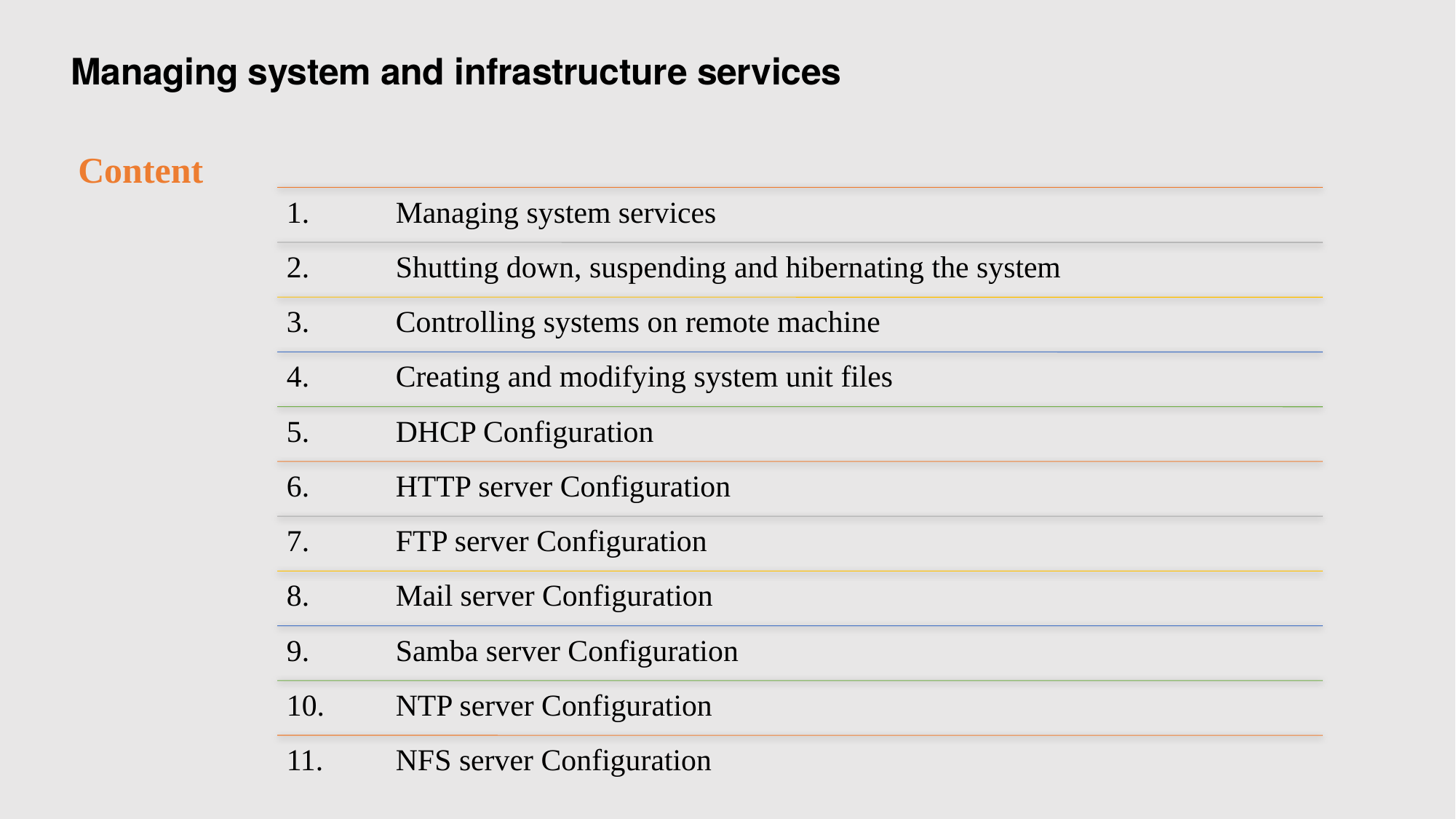

Managing system and infrastructure services
Content
1. 	Managing system services
2. 	Shutting down, suspending and hibernating the system
3. 	Controlling systems on remote machine
4. 	Creating and modifying system unit files
5. 	DHCP Configuration
6.	HTTP server Configuration
7. 	FTP server Configuration
8. 	Mail server Configuration
9. 	Samba server Configuration
10. 	NTP server Configuration
11. 	NFS server Configuration
4